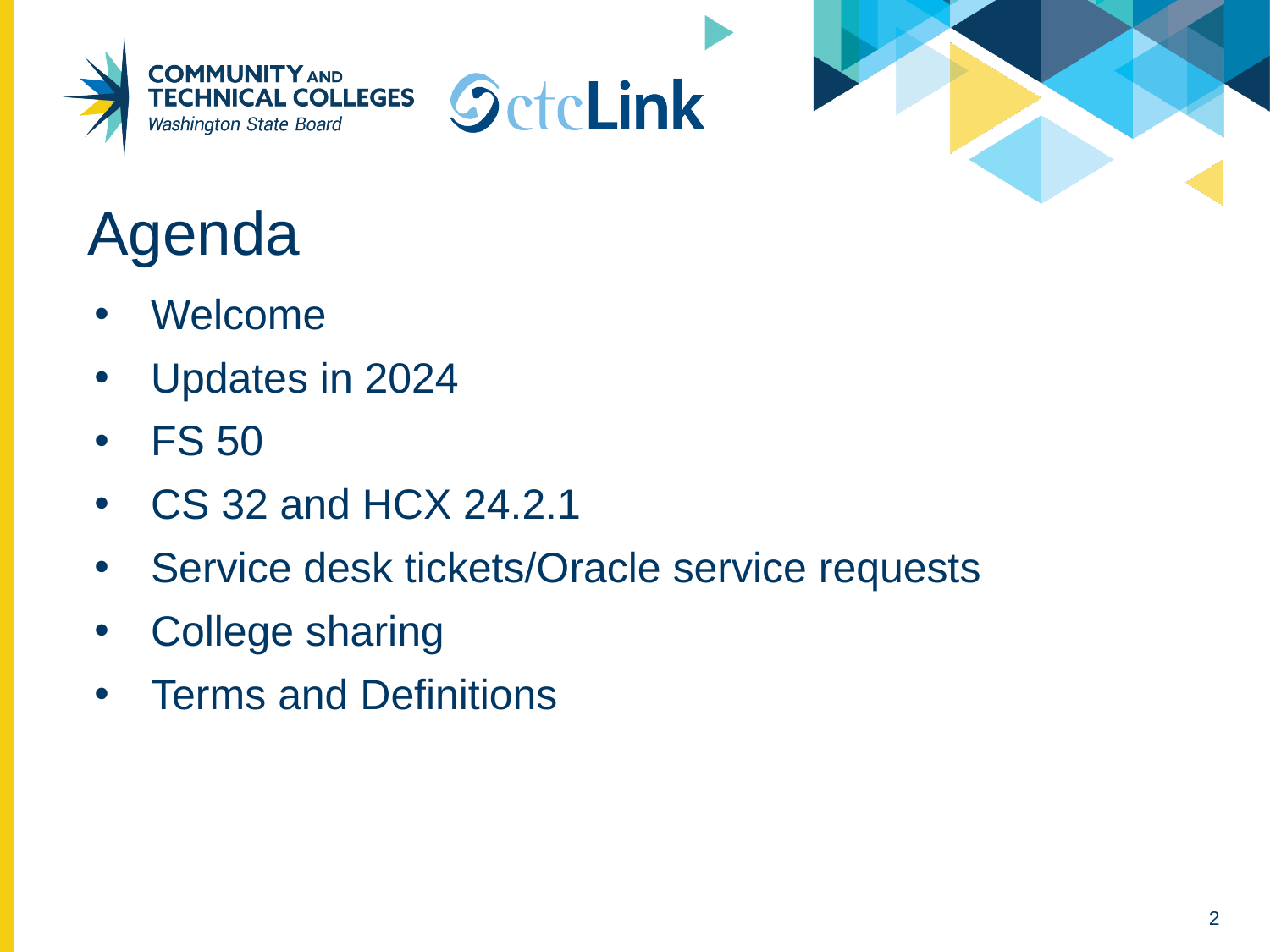

# Agenda
Welcome
Updates in 2024
FS 50
CS 32 and HCX 24.2.1
Service desk tickets/Oracle service requests
College sharing
Terms and Definitions
2